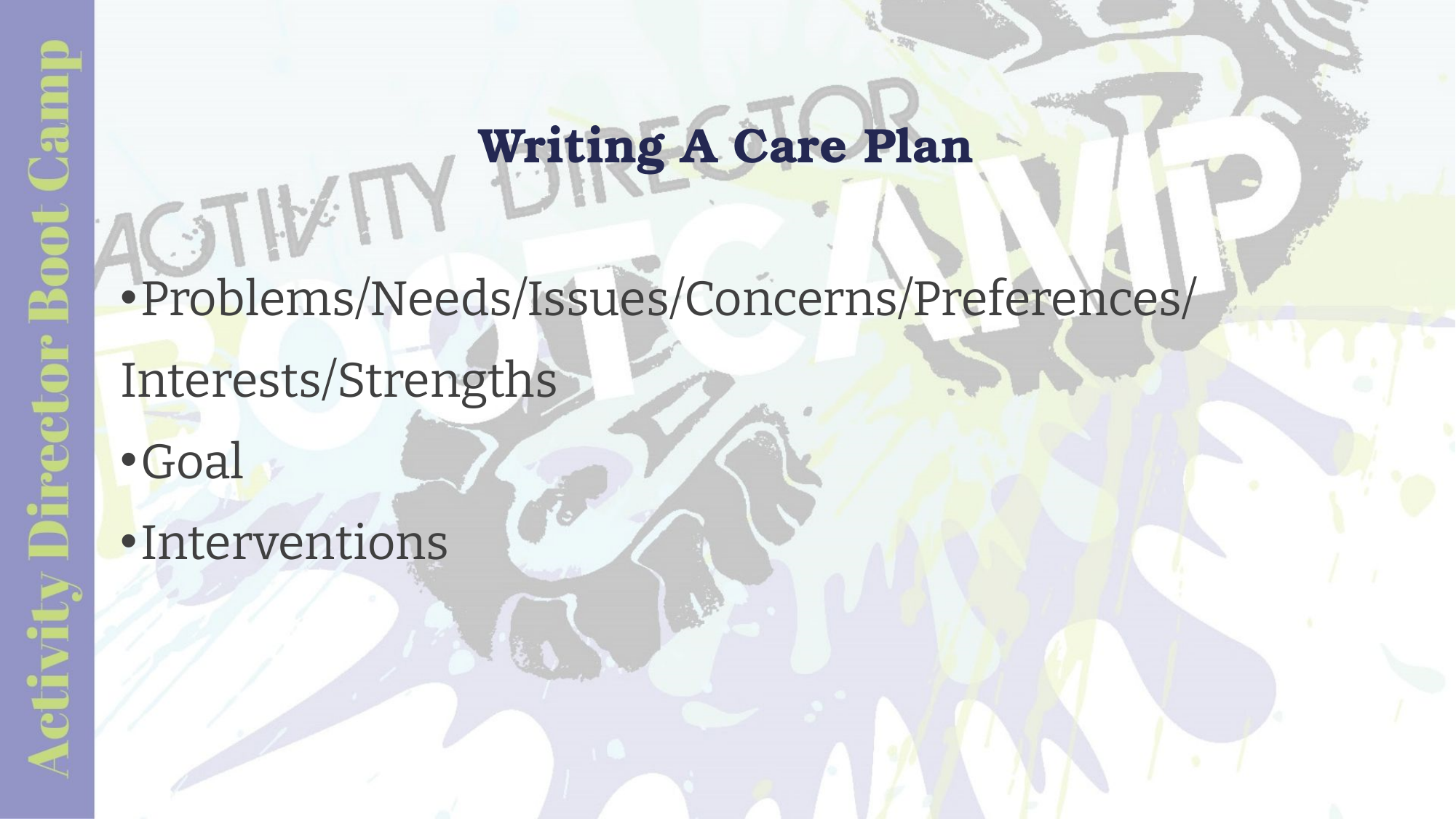

# Writing A Care Plan
Problems/Needs/Issues/Concerns/Preferences/
Interests/Strengths
Goal
Interventions